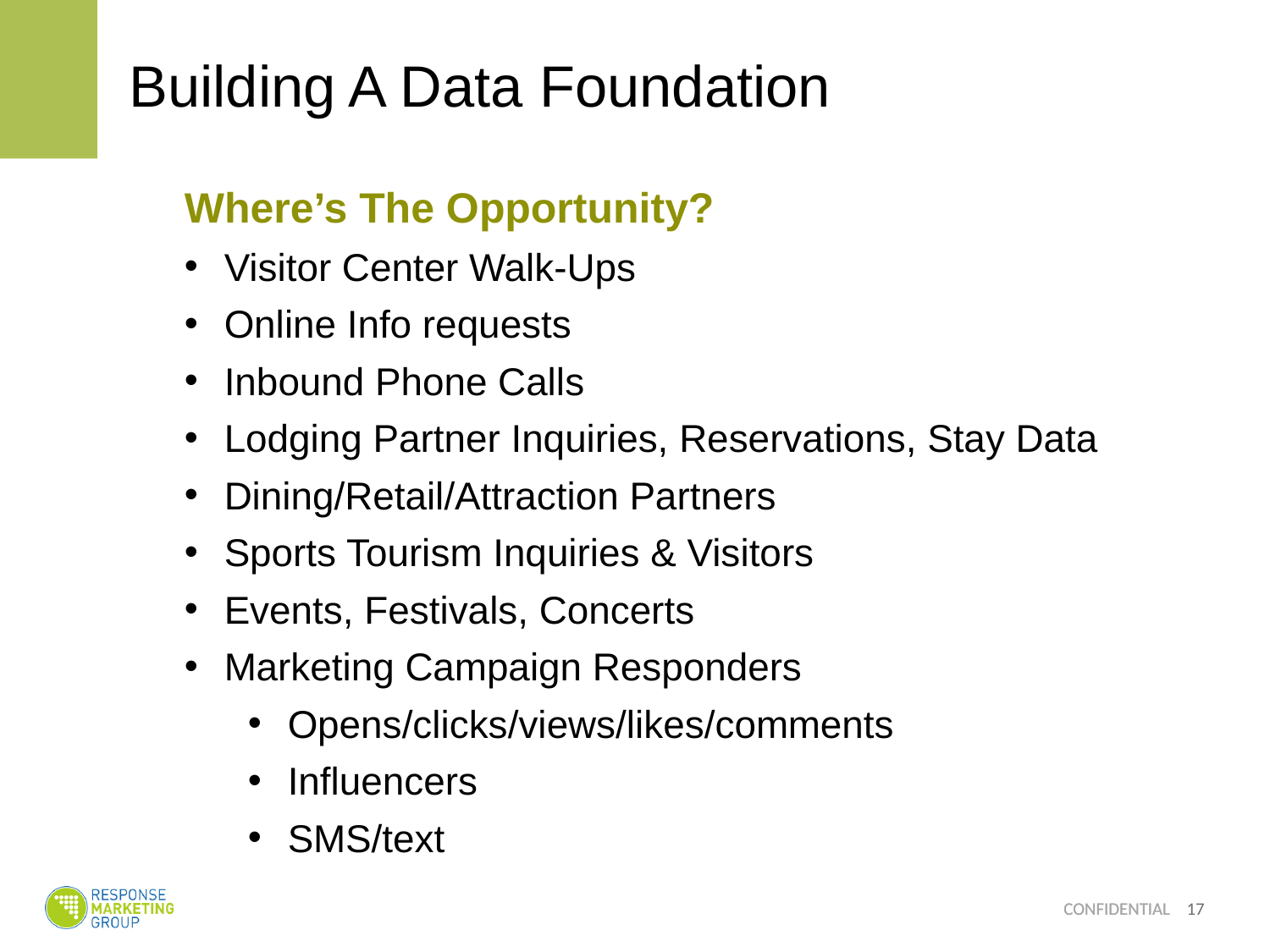

# Building A Data Foundation
Where’s The Opportunity?
Visitor Center Walk-Ups
Online Info requests
Inbound Phone Calls
Lodging Partner Inquiries, Reservations, Stay Data
Dining/Retail/Attraction Partners
Sports Tourism Inquiries & Visitors
Events, Festivals, Concerts
Marketing Campaign Responders
Opens/clicks/views/likes/comments
Influencers
SMS/text
17